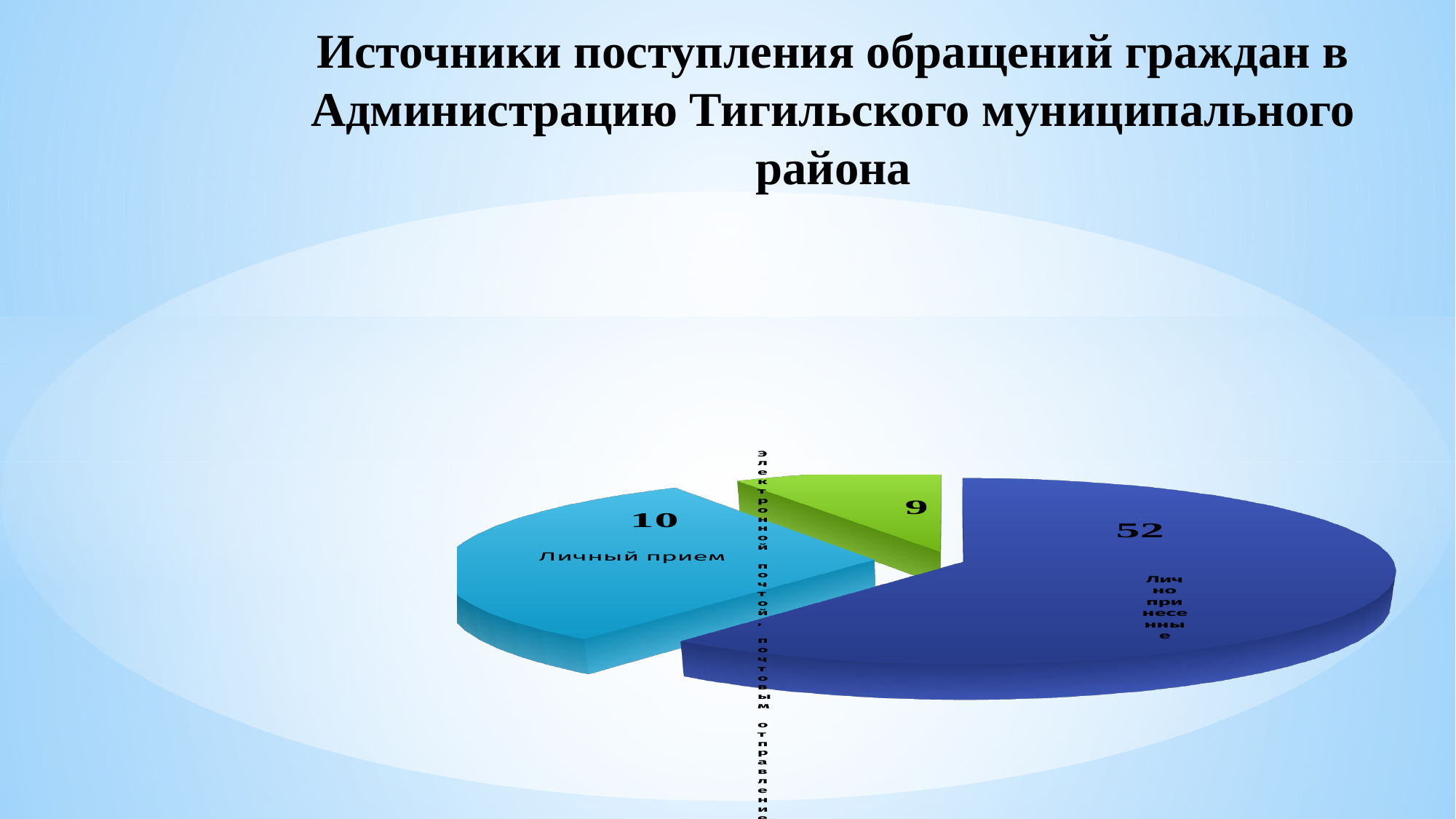

Источники поступления обращений граждан в Администрацию Тигильского муниципального района

[unsupported chart]